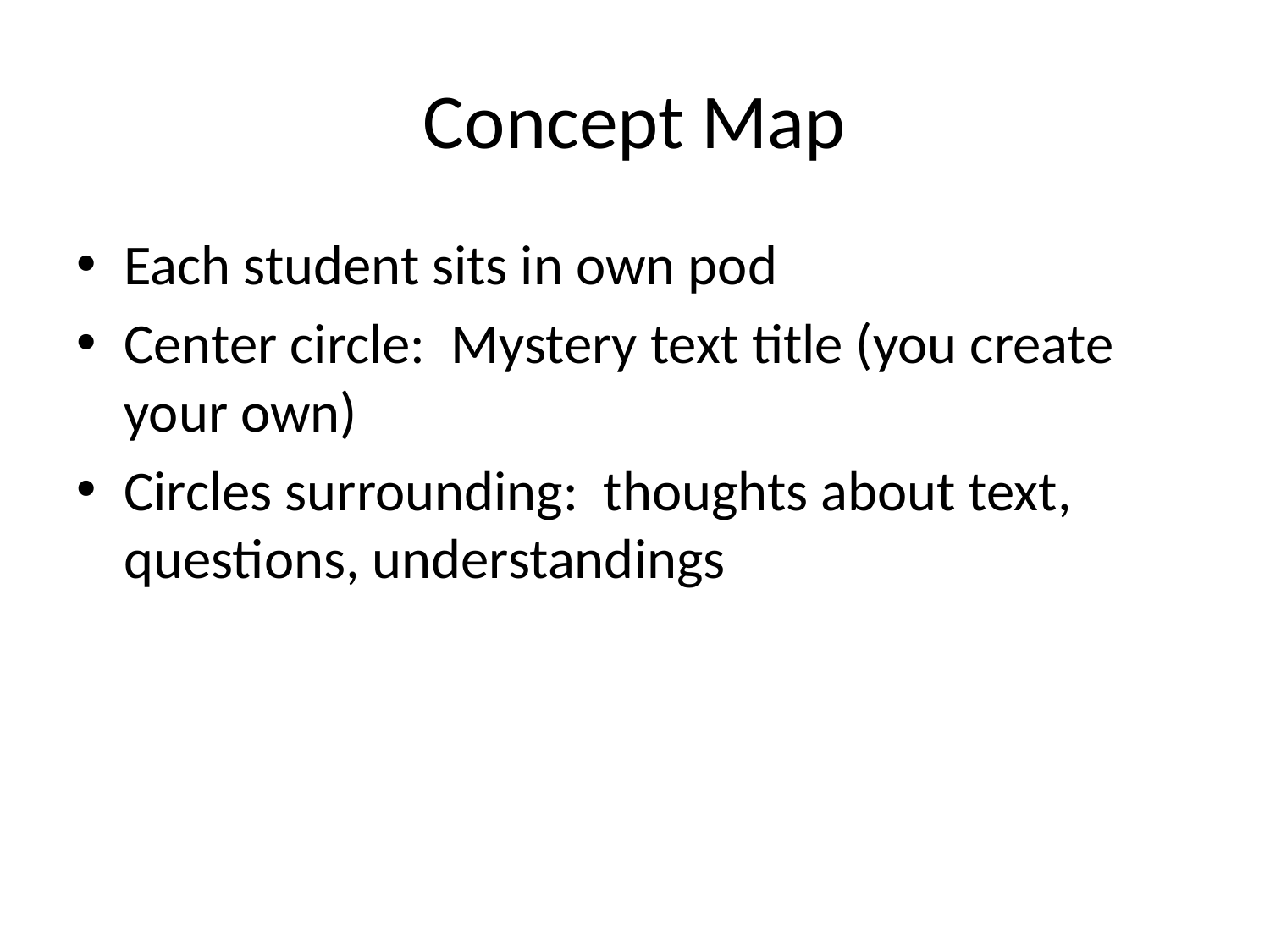

# Concept Map
Each student sits in own pod
Center circle:  Mystery text title (you create your own)
Circles surrounding:  thoughts about text, questions, understandings